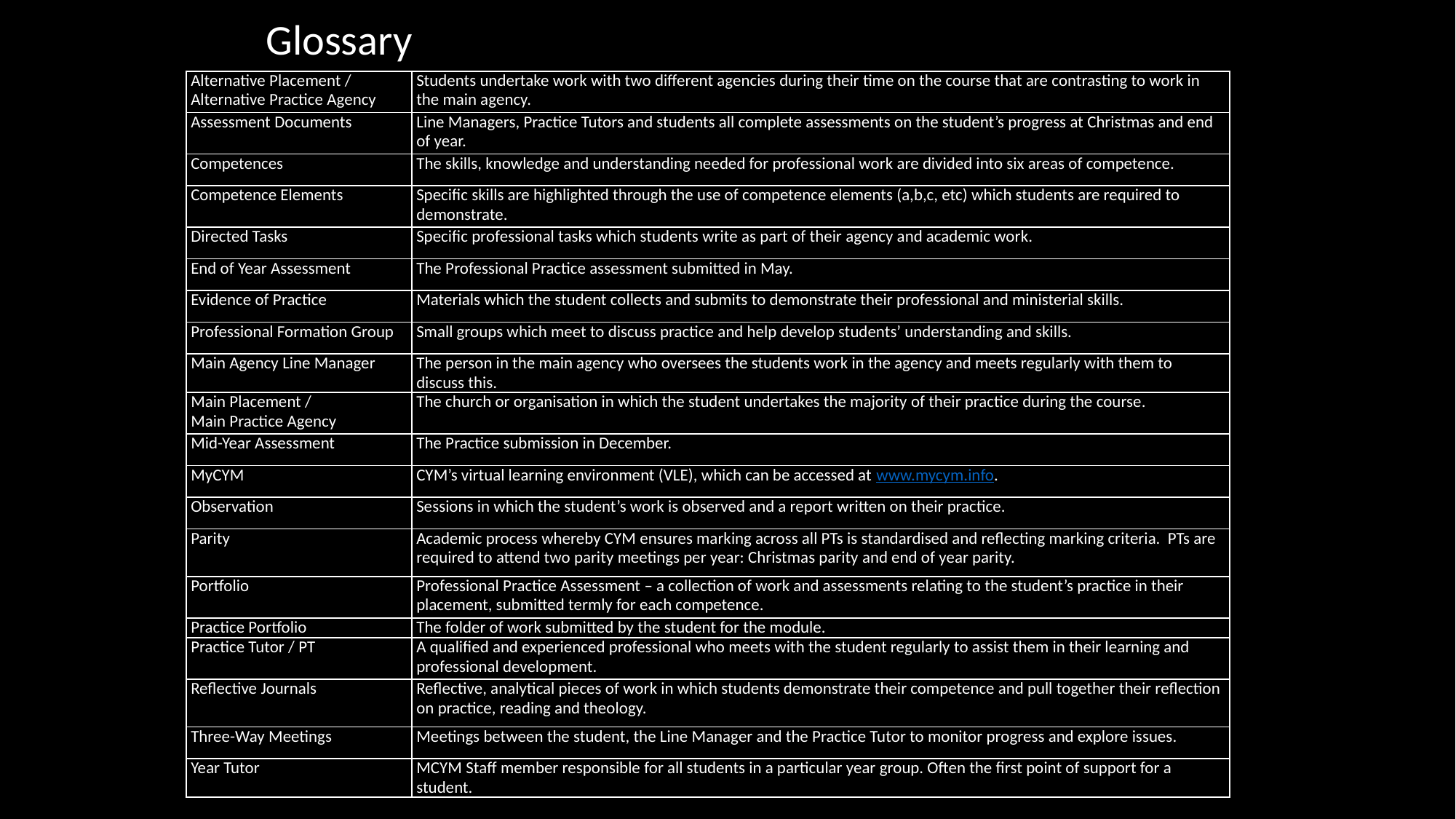

# Glossary
| Alternative Placement / Alternative Practice Agency | Students undertake work with two different agencies during their time on the course that are contrasting to work in the main agency. |
| --- | --- |
| Assessment Documents | Line Managers, Practice Tutors and students all complete assessments on the student’s progress at Christmas and end of year. |
| Competences | The skills, knowledge and understanding needed for professional work are divided into six areas of competence. |
| Competence Elements | Specific skills are highlighted through the use of competence elements (a,b,c, etc) which students are required to demonstrate. |
| Directed Tasks | Specific professional tasks which students write as part of their agency and academic work. |
| End of Year Assessment | The Professional Practice assessment submitted in May. |
| Evidence of Practice | Materials which the student collects and submits to demonstrate their professional and ministerial skills. |
| Professional Formation Group | Small groups which meet to discuss practice and help develop students’ understanding and skills. |
| Main Agency Line Manager | The person in the main agency who oversees the students work in the agency and meets regularly with them to discuss this. |
| Main Placement / Main Practice Agency | The church or organisation in which the student undertakes the majority of their practice during the course. |
| Mid-Year Assessment | The Practice submission in December. |
| MyCYM | CYM’s virtual learning environment (VLE), which can be accessed at www.mycym.info. |
| Observation | Sessions in which the student’s work is observed and a report written on their practice. |
| Parity | Academic process whereby CYM ensures marking across all PTs is standardised and reflecting marking criteria. PTs are required to attend two parity meetings per year: Christmas parity and end of year parity. |
| Portfolio | Professional Practice Assessment – a collection of work and assessments relating to the student’s practice in their placement, submitted termly for each competence. |
| Practice Portfolio | The folder of work submitted by the student for the module. |
| Practice Tutor / PT | A qualified and experienced professional who meets with the student regularly to assist them in their learning and professional development. |
| Reflective Journals | Reflective, analytical pieces of work in which students demonstrate their competence and pull together their reflection on practice, reading and theology. |
| Three-Way Meetings | Meetings between the student, the Line Manager and the Practice Tutor to monitor progress and explore issues. |
| Year Tutor | MCYM Staff member responsible for all students in a particular year group. Often the first point of support for a student. |